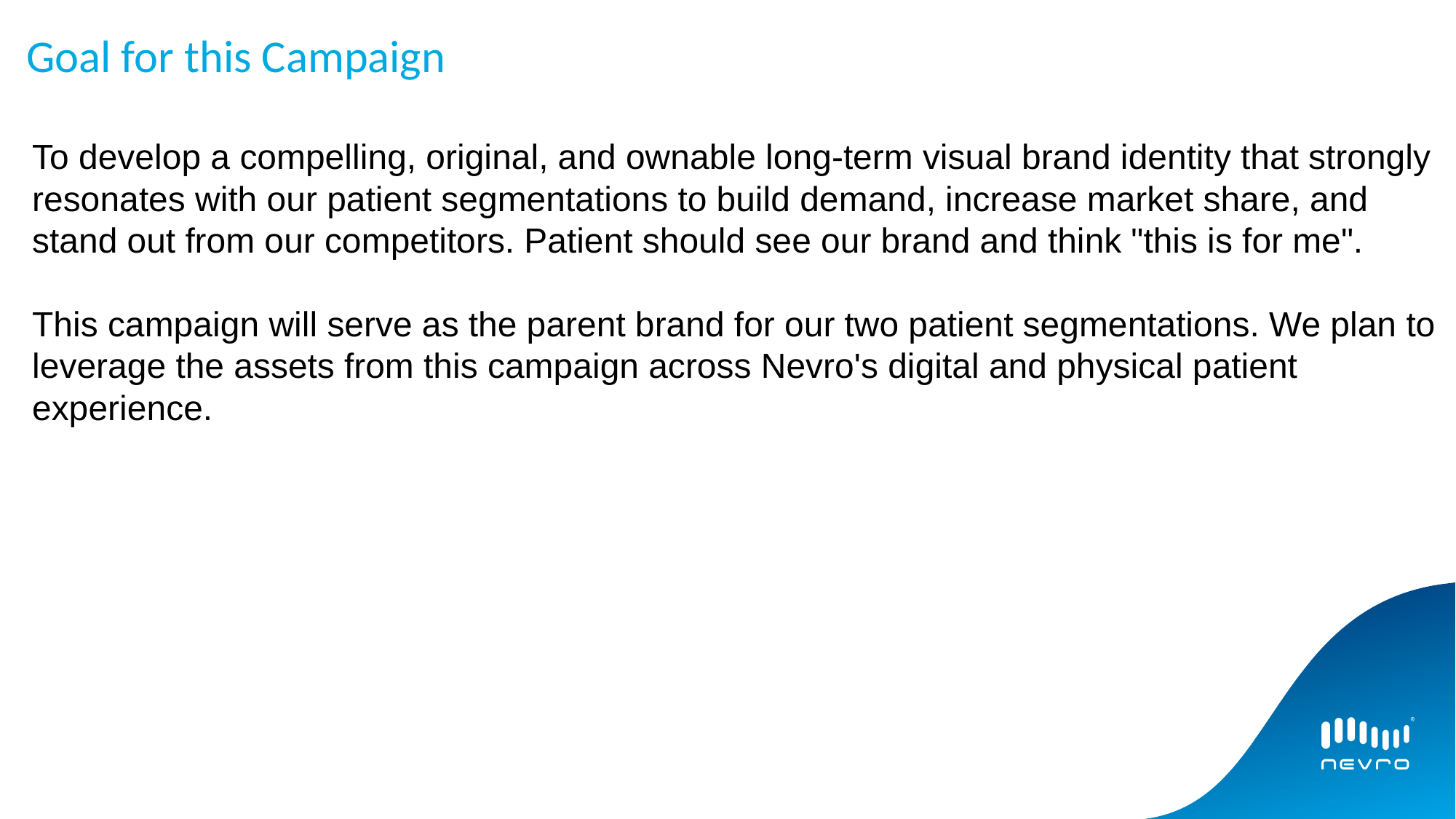

# Goal for this Campaign
To develop a compelling, original, and ownable long-term visual brand identity that strongly resonates with our patient segmentations to build demand, increase market share, and stand out from our competitors. Patient should see our brand and think "this is for me".

This campaign will serve as the parent brand for our two patient segmentations. We plan to leverage the assets from this campaign across Nevro's digital and physical patient experience.